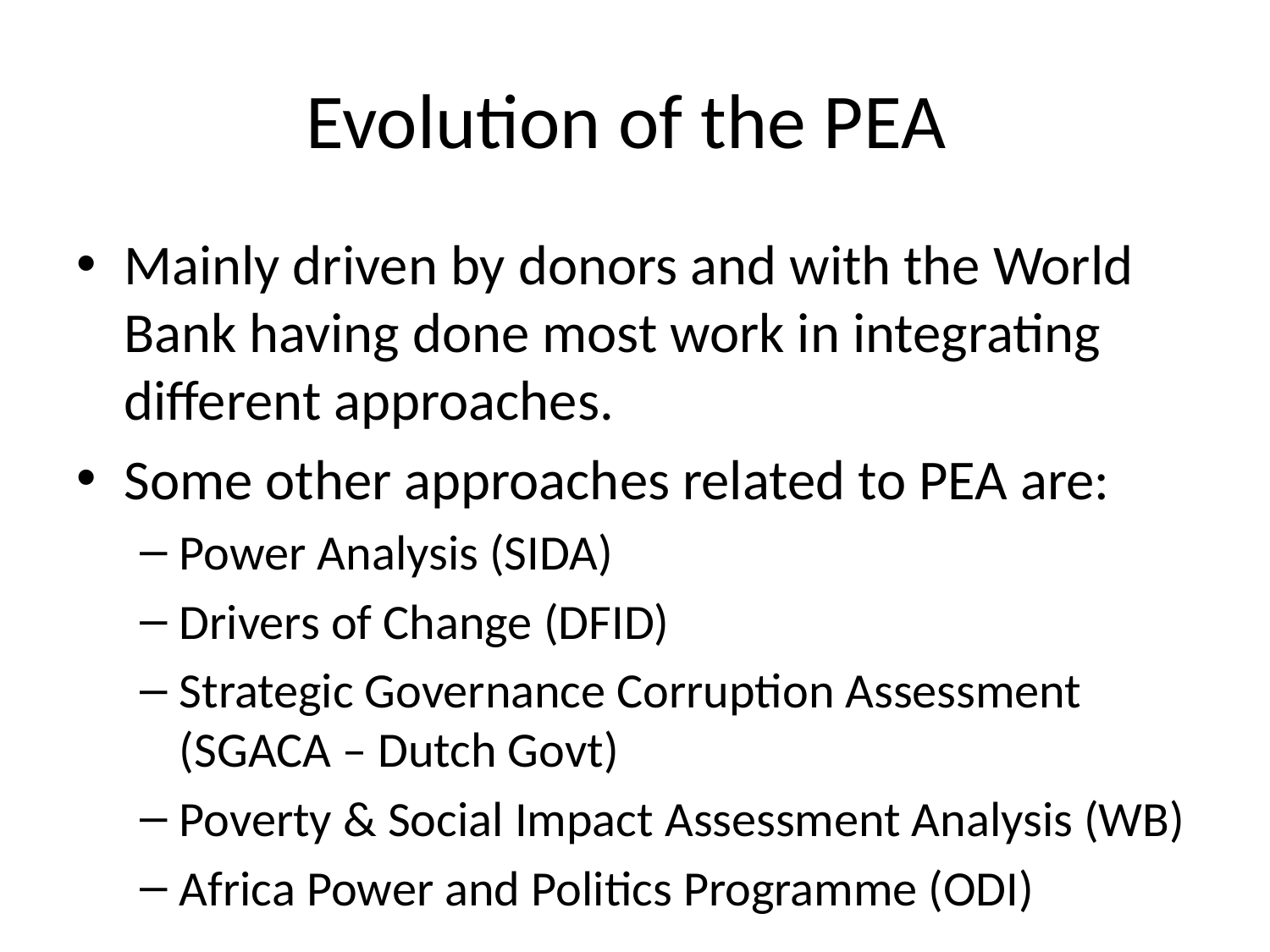

# Evolution of the PEA
Mainly driven by donors and with the World Bank having done most work in integrating different approaches.
Some other approaches related to PEA are:
Power Analysis (SIDA)
Drivers of Change (DFID)
Strategic Governance Corruption Assessment (SGACA – Dutch Govt)
Poverty & Social Impact Assessment Analysis (WB)
Africa Power and Politics Programme (ODI)